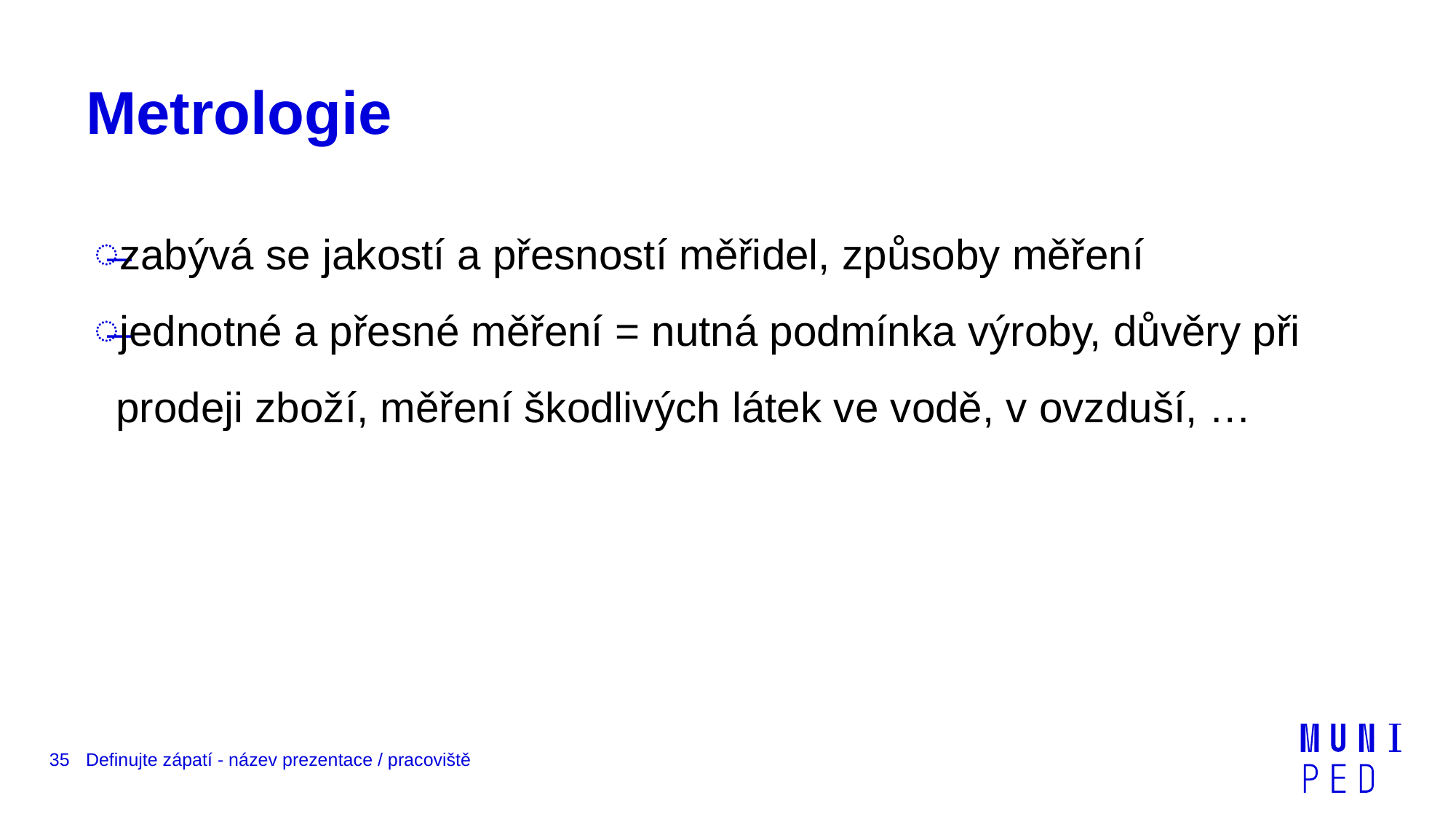

# Metrologie
zabývá se jakostí a přesností měřidel, způsoby měření
jednotné a přesné měření = nutná podmínka výroby, důvěry při prodeji zboží, měření škodlivých látek ve vodě, v ovzduší, …

35
Definujte zápatí - název prezentace / pracoviště